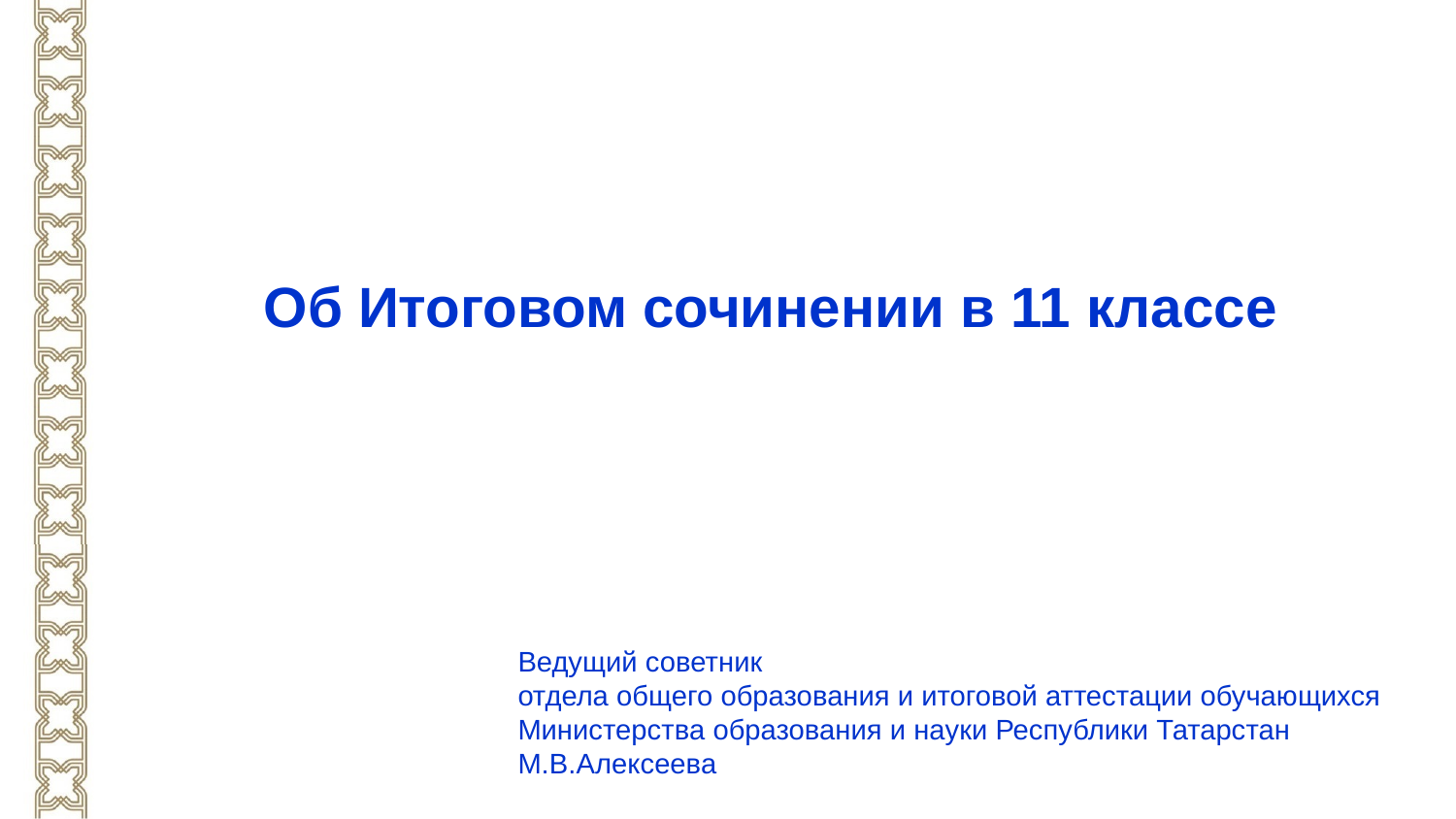

Об Итоговом сочинении в 11 классе

Ведущий советник
отдела общего образования и итоговой аттестации обучающихся
Министерства образования и науки Республики Татарстан
М.В.Алексеева